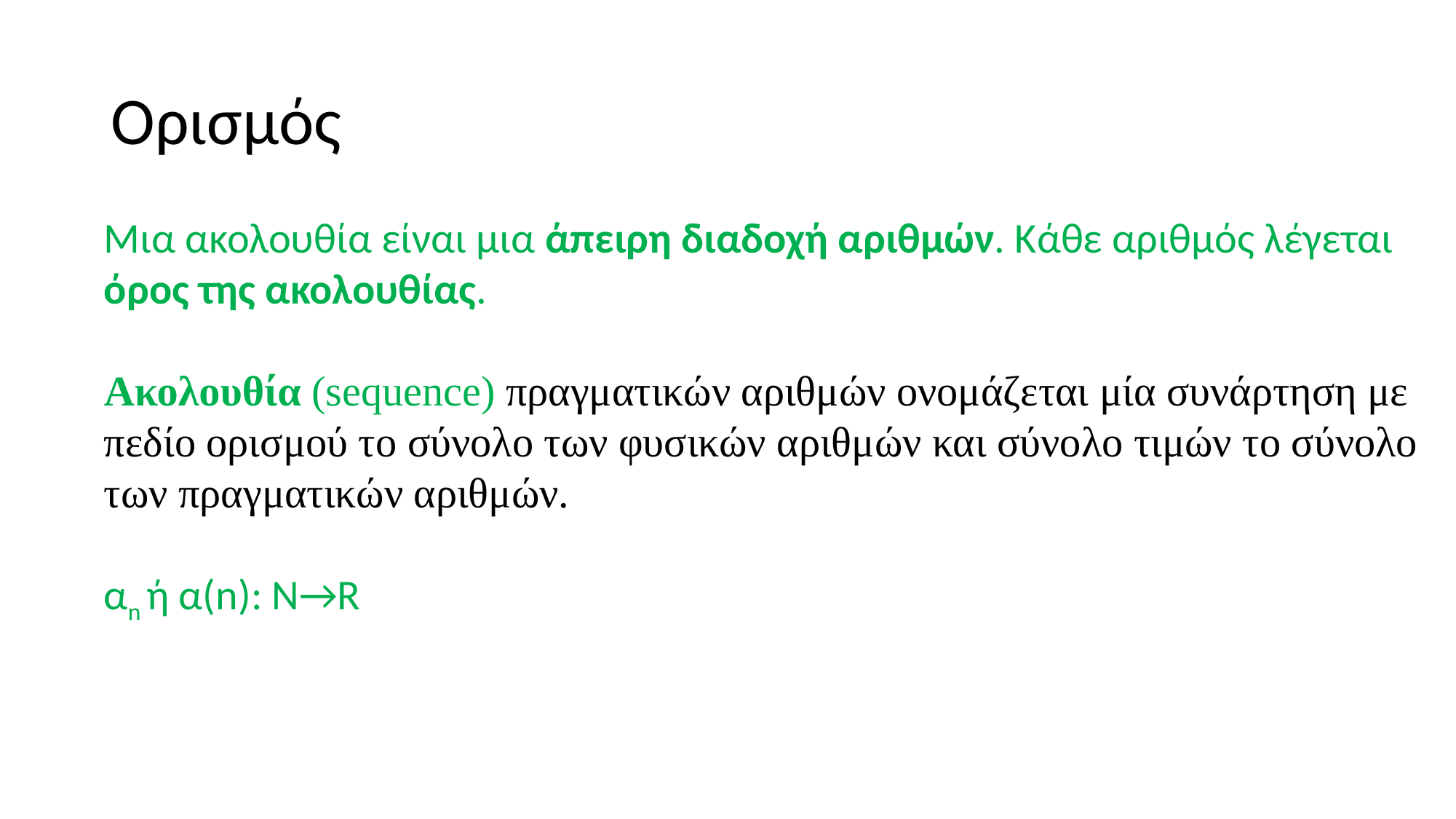

# Ορισμός
Μια ακολουθία είναι μια άπειρη διαδοχή αριθμών. Κάθε αριθμός λέγεται όρος της ακολουθίας.

Ακολουθία (sequence) πραγματικών αριθμών ονομάζεται μία συνάρτηση με πεδίο ορισμού το σύνολο των φυσικών αριθμών και σύνολο τιμών το σύνολο των πραγματικών αριθμών.

αn ή α(n): N→R